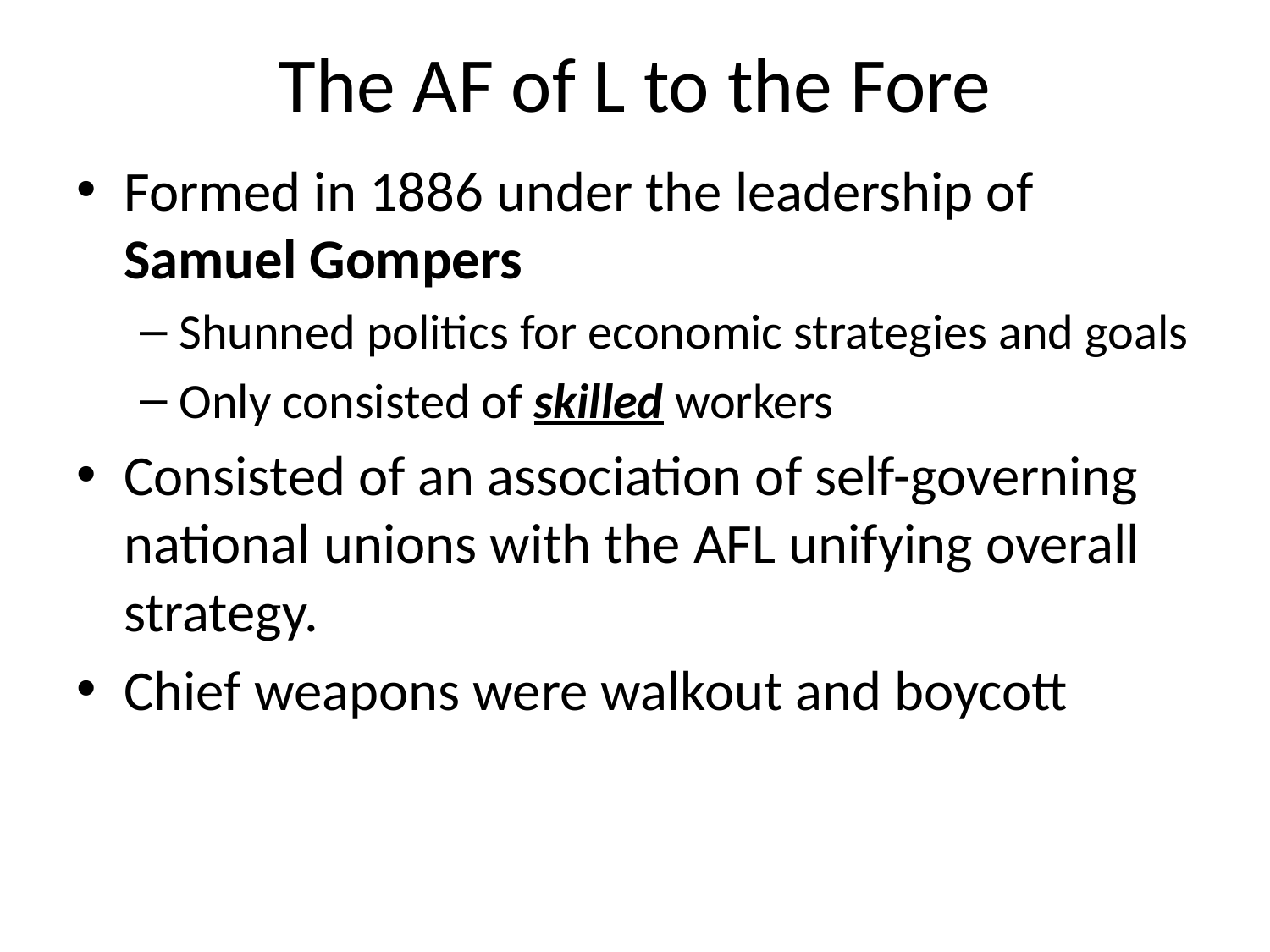

# The AF of L to the Fore
Formed in 1886 under the leadership of Samuel Gompers
Shunned politics for economic strategies and goals
Only consisted of skilled workers
Consisted of an association of self-governing national unions with the AFL unifying overall strategy.
Chief weapons were walkout and boycott